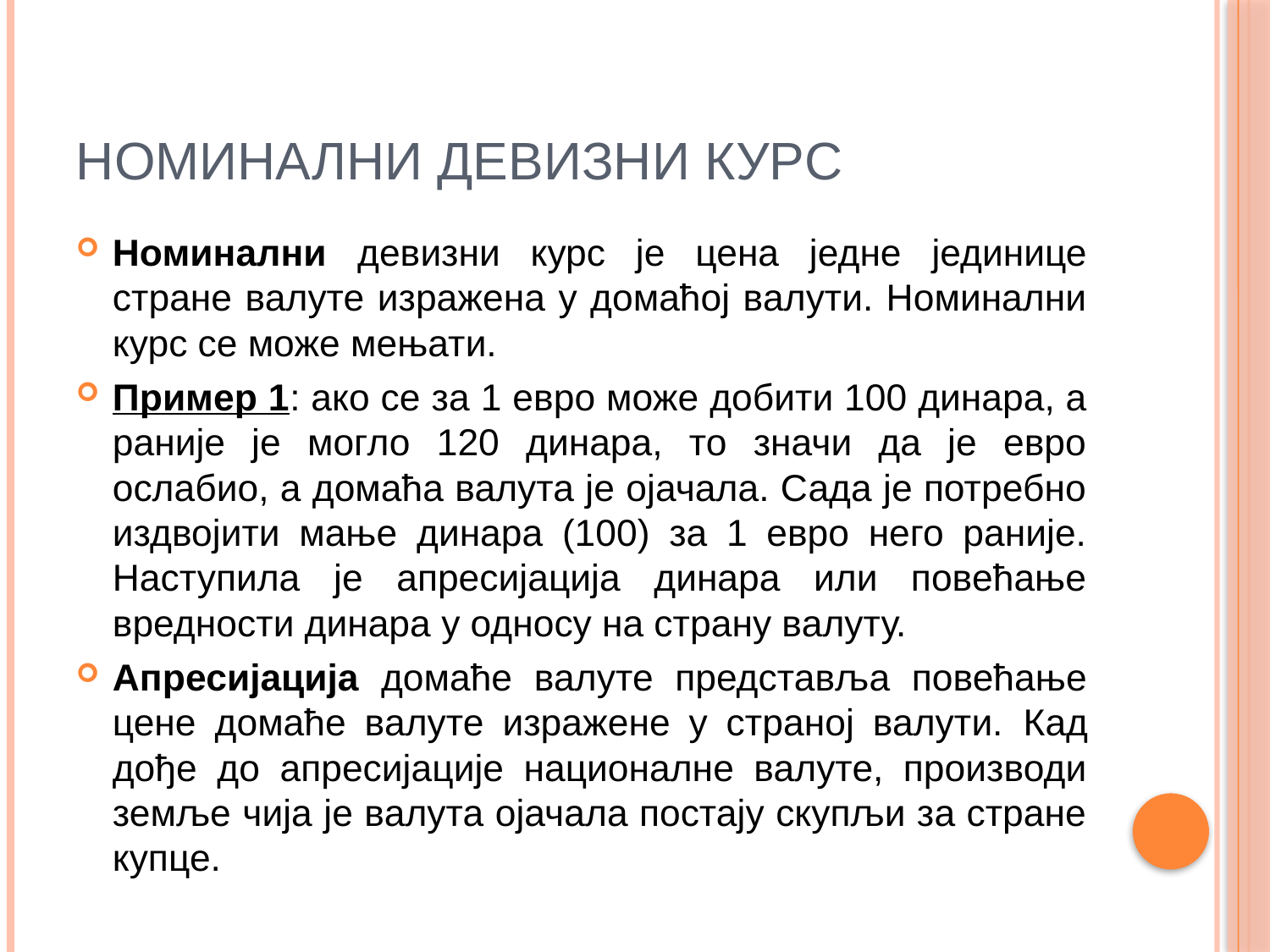

# Номинални девизни курс
Номинални девизни курс је цена једне јединице стране валуте изражена у домаћој валути. Номинални курс се може мењати.
Пример 1: ако се за 1 евро може добити 100 динара, а раније је могло 120 динара, то значи да је евро ослабио, а домаћа валута је ојачала. Сада је потребно издвојити мање динара (100) за 1 евро него раније. Наступила је апресијација динара или повећање вредности динара у односу на страну валуту.
Апресијација домаће валуте представља повећање цене домаће валуте изражене у страној валути. Кад дође до апресијације националне валуте, производи земље чија је валута ојачала постају скупљи за стране купце.